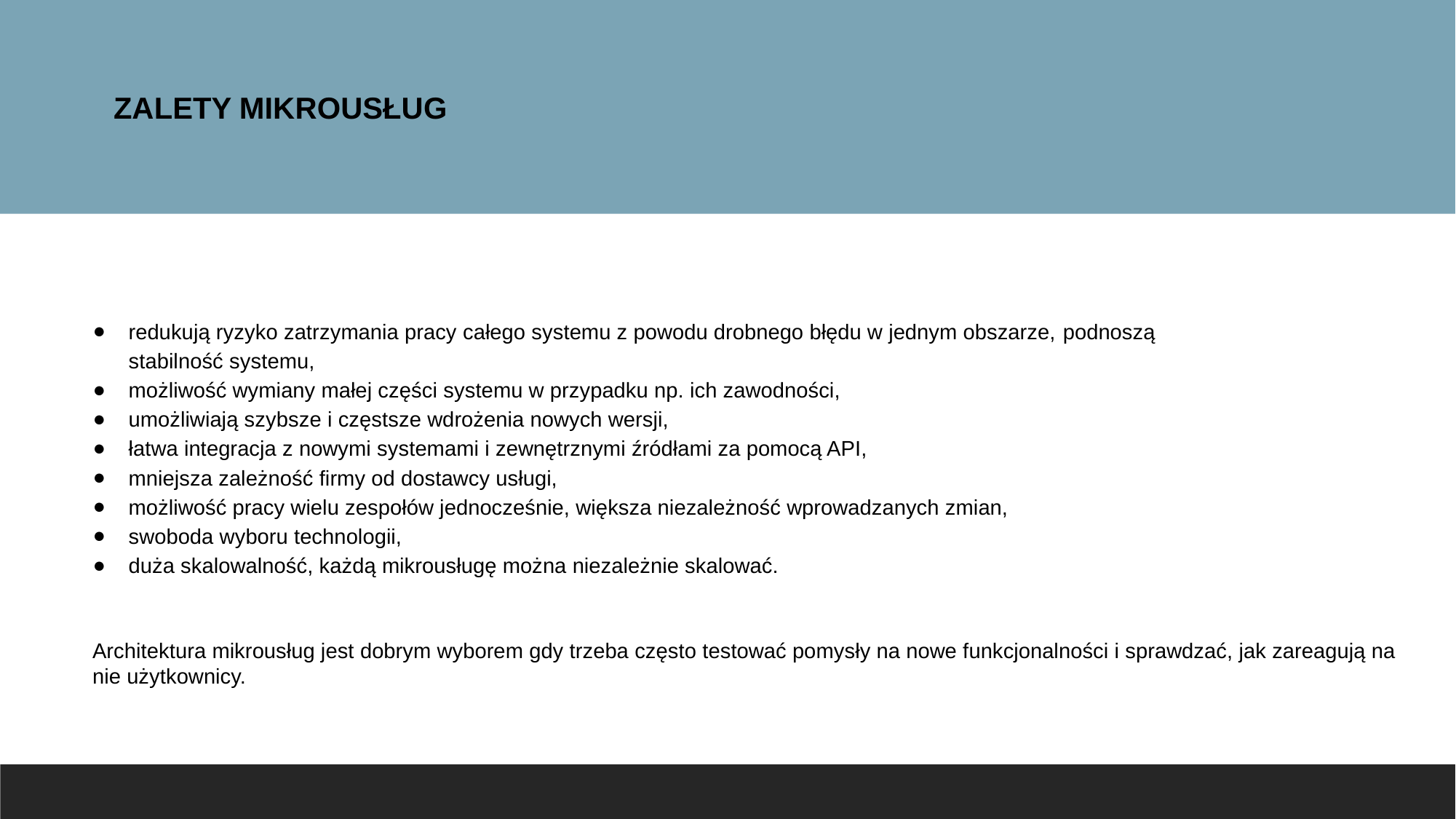

ZALETY MIKROUSŁUG
redukują ryzyko zatrzymania pracy całego systemu z powodu drobnego błędu w jednym obszarze, podnoszą stabilność systemu,
możliwość wymiany małej części systemu w przypadku np. ich zawodności,
umożliwiają szybsze i częstsze wdrożenia nowych wersji,
łatwa integracja z nowymi systemami i zewnętrznymi źródłami za pomocą API,
mniejsza zależność firmy od dostawcy usługi,
możliwość pracy wielu zespołów jednocześnie, większa niezależność wprowadzanych zmian,
swoboda wyboru technologii,
duża skalowalność, każdą mikrousługę można niezależnie skalować.

Architektura mikrousług jest dobrym wyborem gdy trzeba często testować pomysły na nowe funkcjonalności i sprawdzać, jak zareagują na nie użytkownicy.